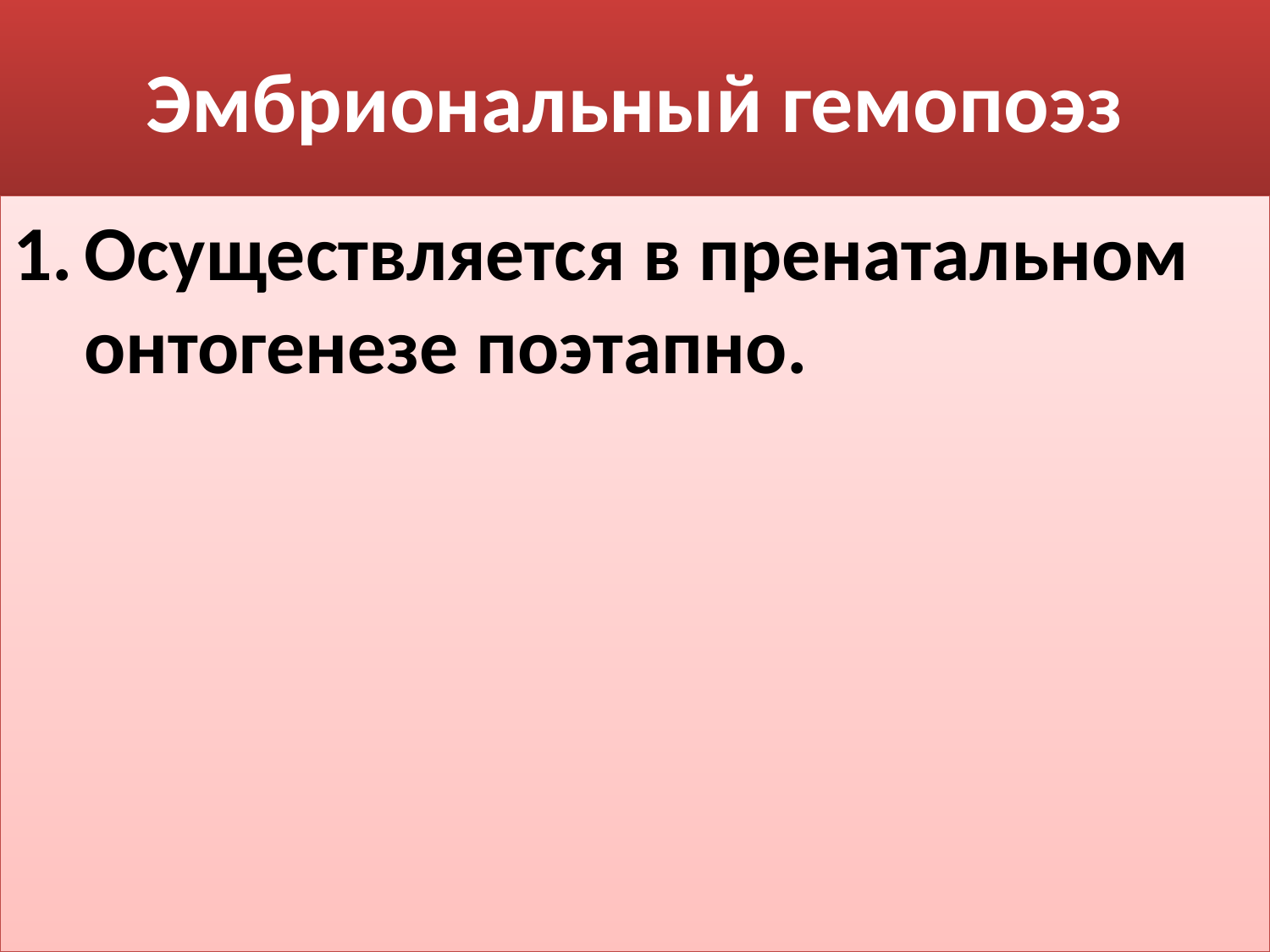

# Эмбриональный гемопоэз
Осуществляется в пренатальном онтогенезе поэтапно.